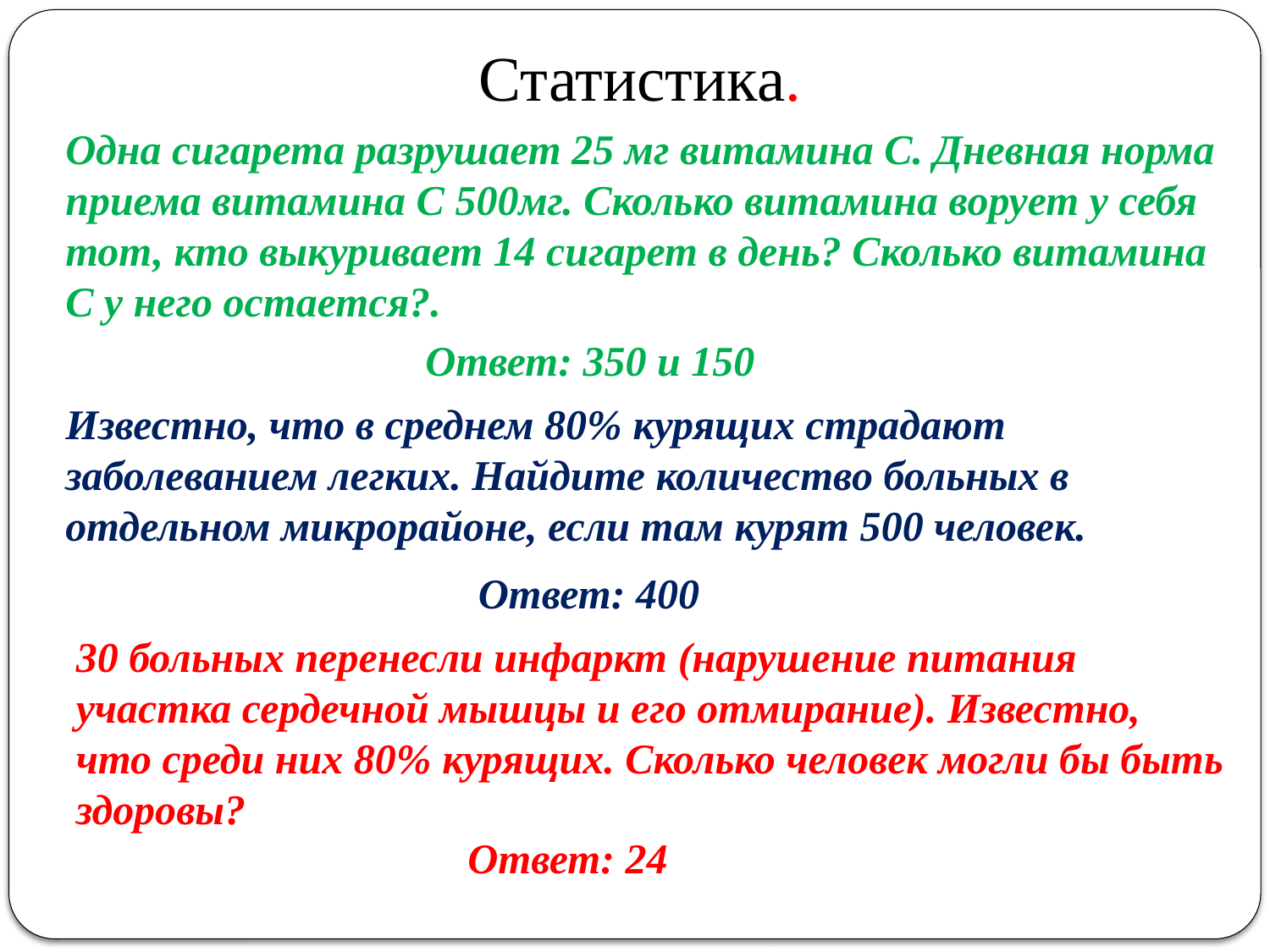

Статистика.
Одна сигарета разрушает 25 мг витамина С. Дневная норма приема витамина С 500мг. Сколько витамина ворует у себя тот, кто выкуривает 14 сигарет в день? Сколько витамина С у него остается?.
Ответ: 350 и 150

Известно, что в среднем 80% курящих страдают заболеванием легких. Найдите количество больных в отдельном микрорайоне, если там курят 500 человек.
Ответ: 400
30 больных перенесли инфаркт (нарушение питания участка сердечной мышцы и его отмирание). Известно, что среди них 80% курящих. Сколько человек могли бы быть здоровы?
Ответ: 24